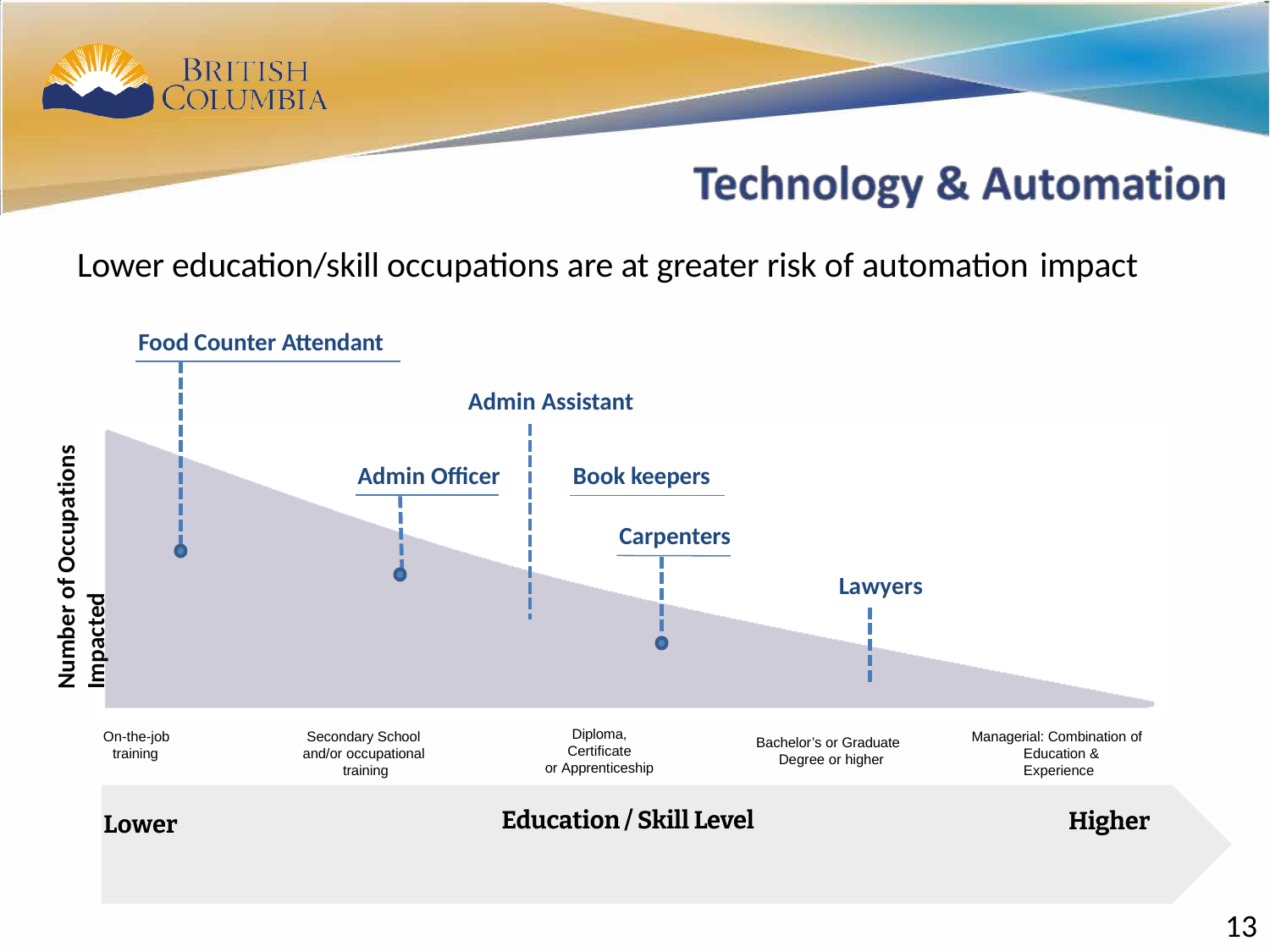

13

# Lower education/skill occupations are at greater risk of automation impact
Food Counter Attendant

Admin Assistant
Number of Occupations Impacted

Book keepers
Admin Officer

Carpenters
Lawyers

Diploma,
Certificate
or Apprenticeship
On-the-job  training
Secondary School  and/or occupational  training
Managerial: Combination of  Education &  Experience
Bachelor’s or Graduate  Degree or higher

Education / Skill Level
Higher
Lower
13